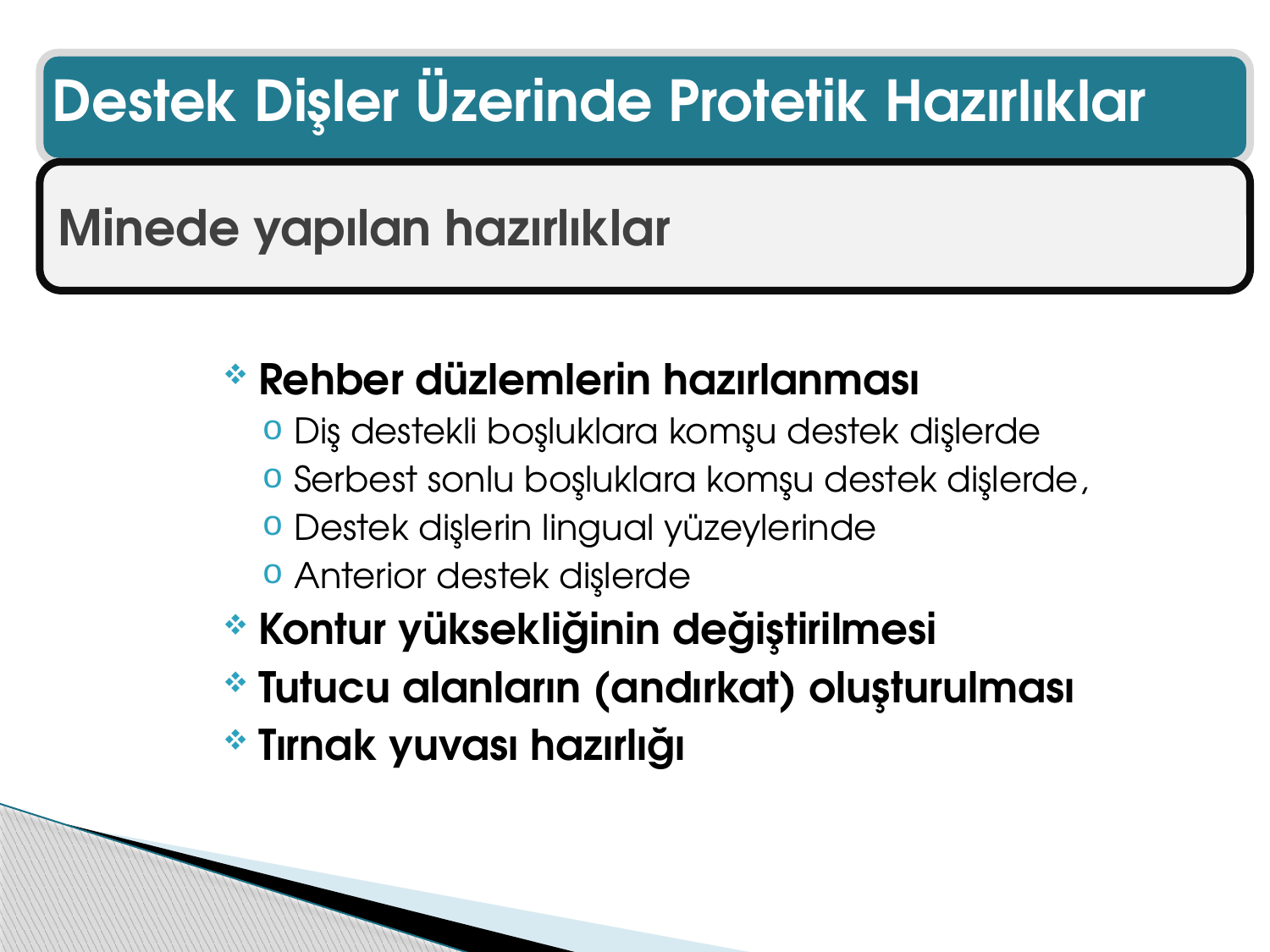

Destek Dişler Üzerinde Protetik Hazırlıklar

Minede yapılan hazırlıklar
Rehber düzlemlerin hazırlanması
Diş destekli boşluklara komşu destek dişlerde
Serbest sonlu boşluklara komşu destek dişlerde,
Destek dişlerin lingual yüzeylerinde
Anterior destek dişlerde
Kontur yüksekliğinin değiştirilmesi
Tutucu alanların (andırkat) oluşturulması
Tırnak yuvası hazırlığı